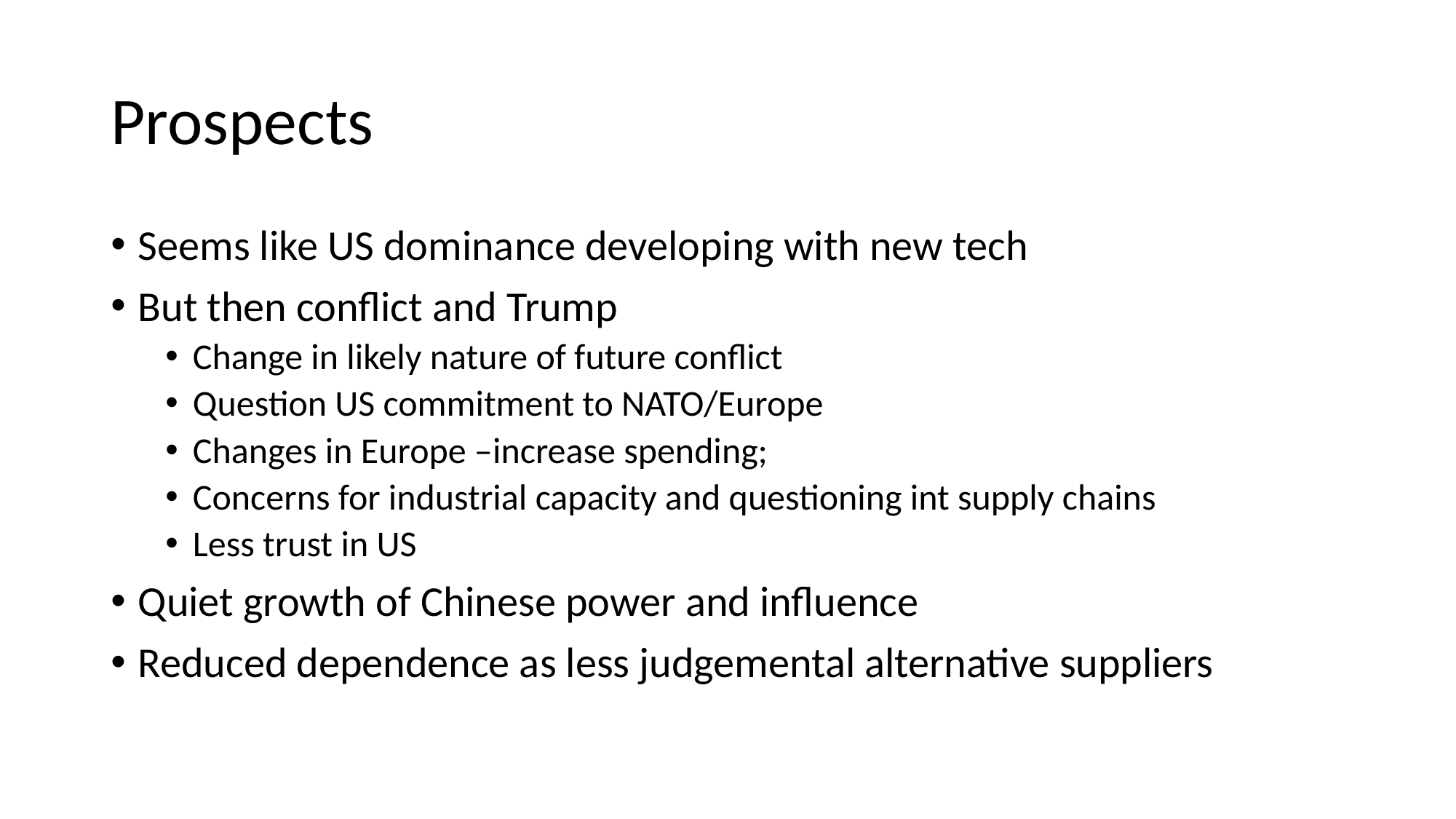

# Prospects
Seems like US dominance developing with new tech
But then conflict and Trump
Change in likely nature of future conflict
Question US commitment to NATO/Europe
Changes in Europe –increase spending;
Concerns for industrial capacity and questioning int supply chains
Less trust in US
Quiet growth of Chinese power and influence
Reduced dependence as less judgemental alternative suppliers